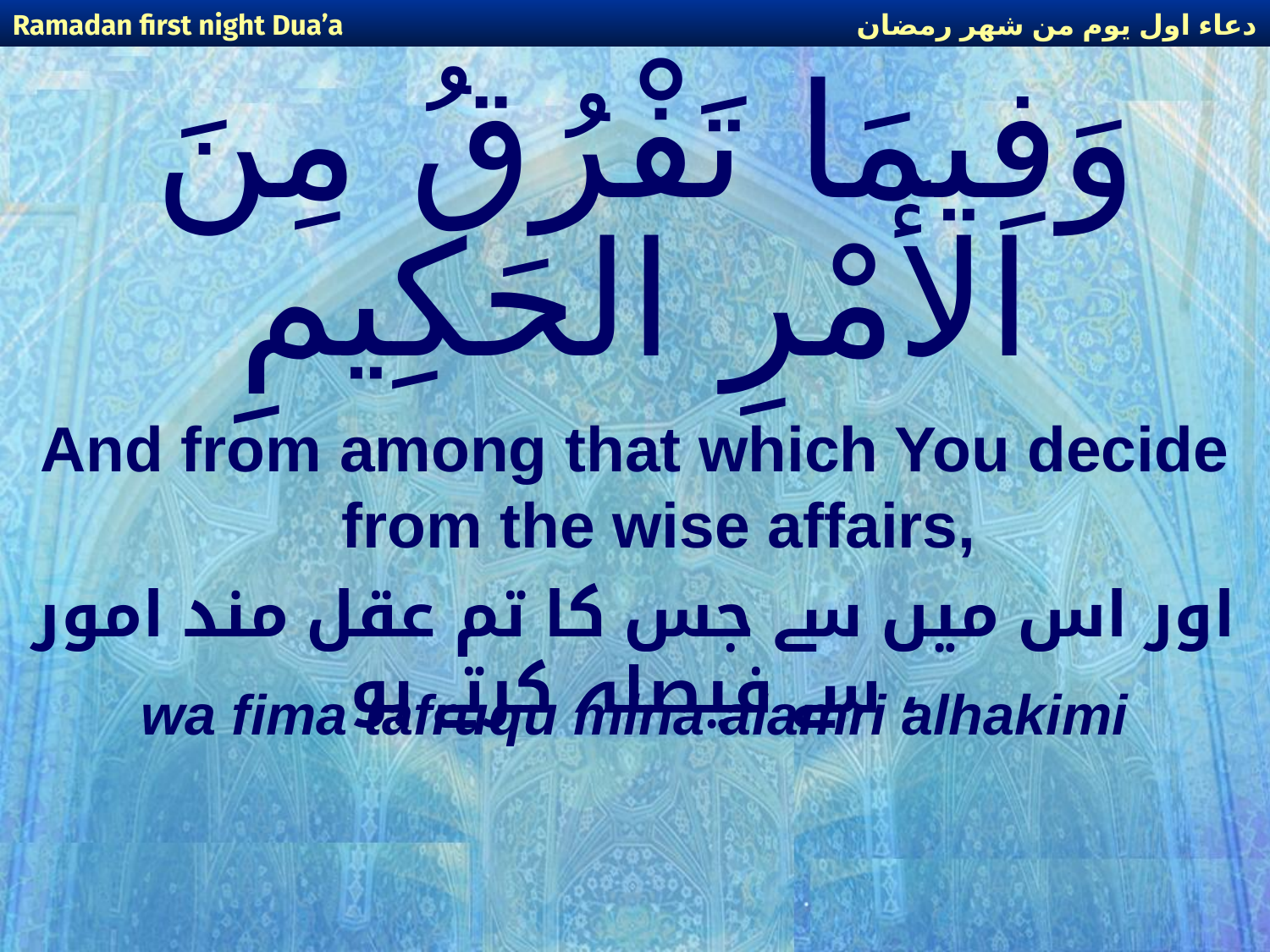

دعاء اول يوم من شهر رمضان
Ramadan first night Dua’a
# وَفِيمَا تَفْرُقُ مِنَ الأَمْرِ الحَكِيمِ
And from among that which You decide from the wise affairs,
اور اس میں سے جس کا تم عقل مند امور سے فیصلہ کرتے ہو ،

wa fima tafruqu mina alamri alhakimi